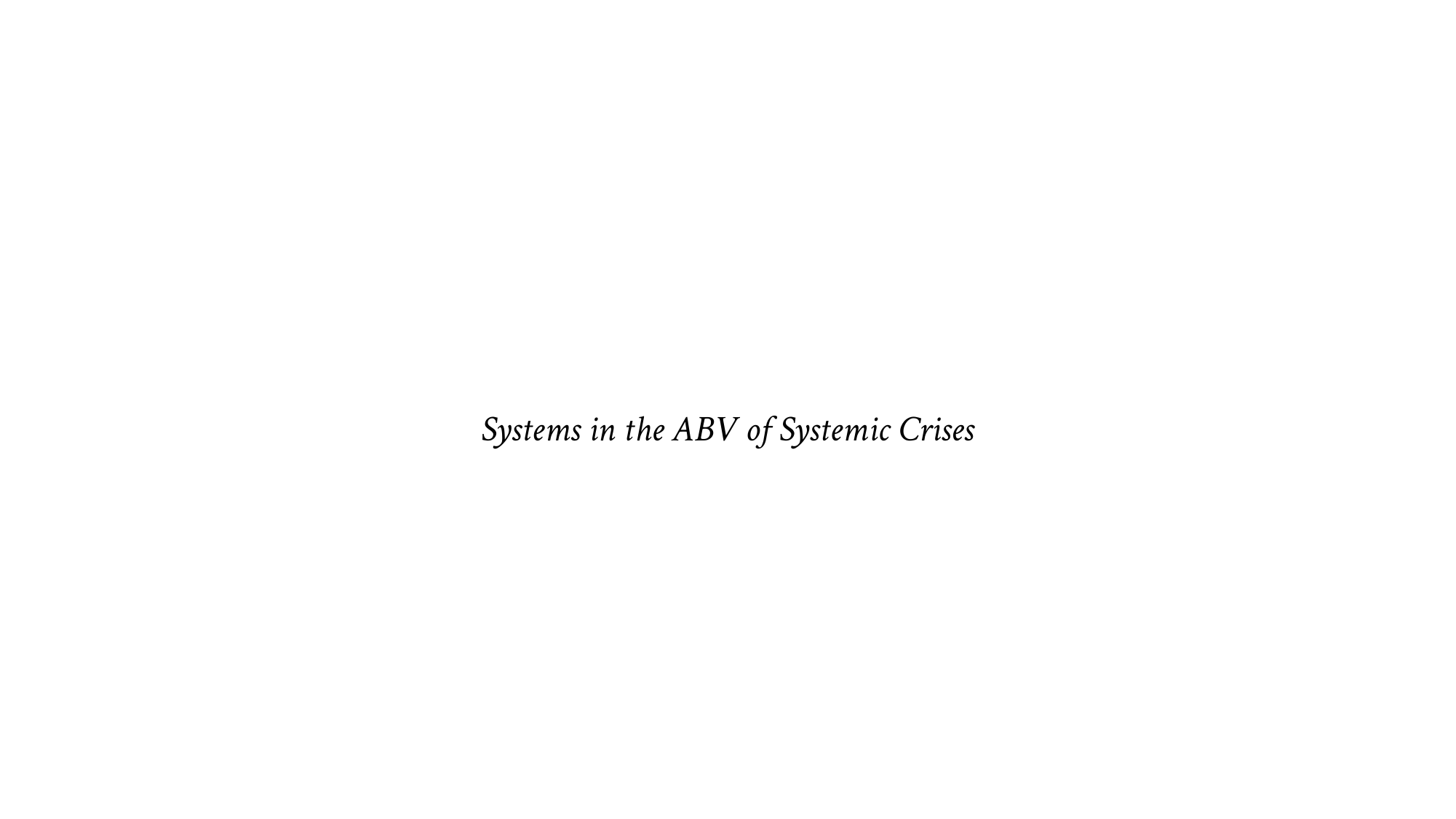

Systems in the ABV of Systemic Crises